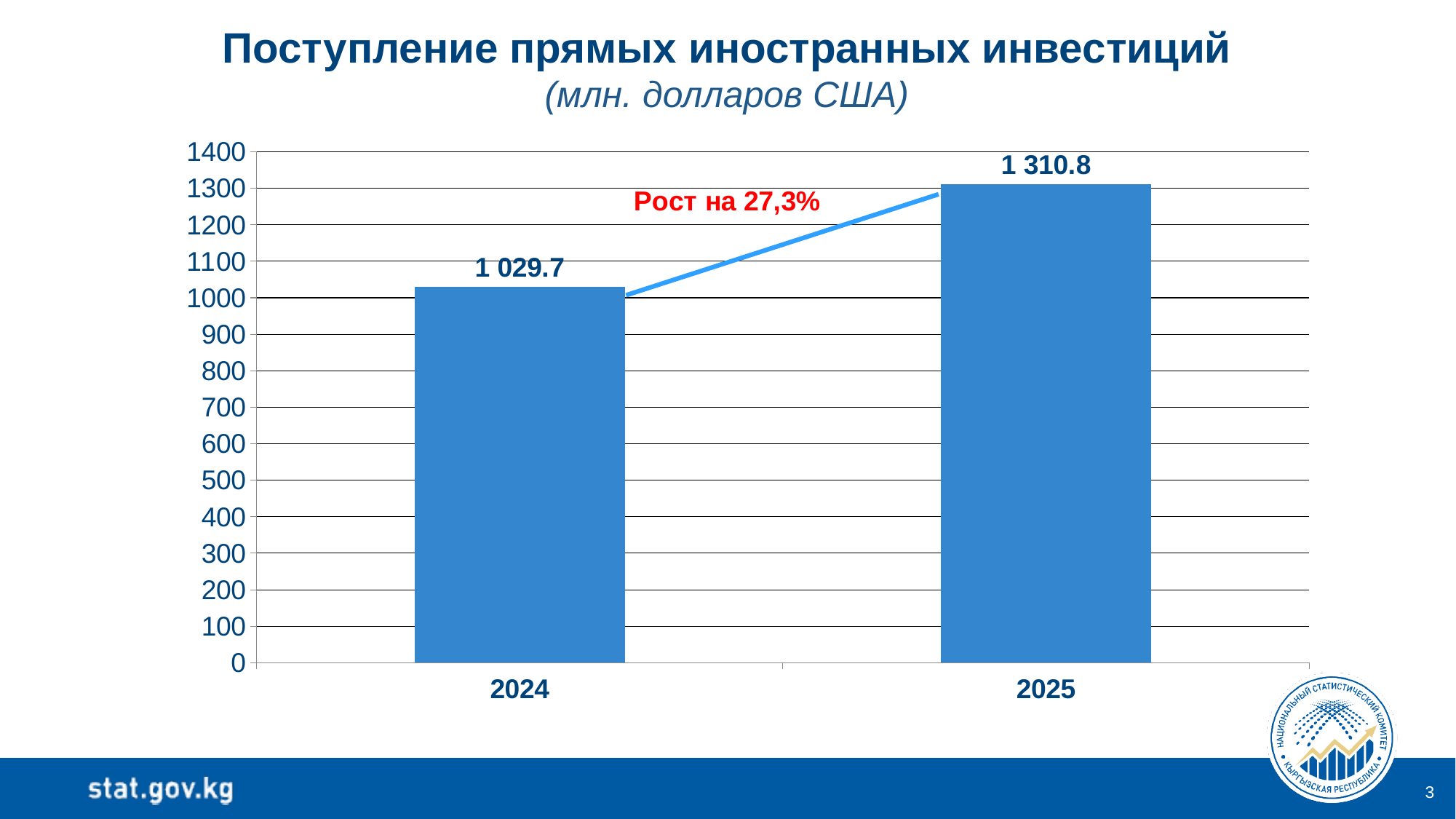

Поступление прямых иностранных инвестиций
(млн. долларов США)

### Chart

| Category | Столбец1 |
|---|---|
| 2024 | 1029.7 |
| 2025 | 1310.8 |
3